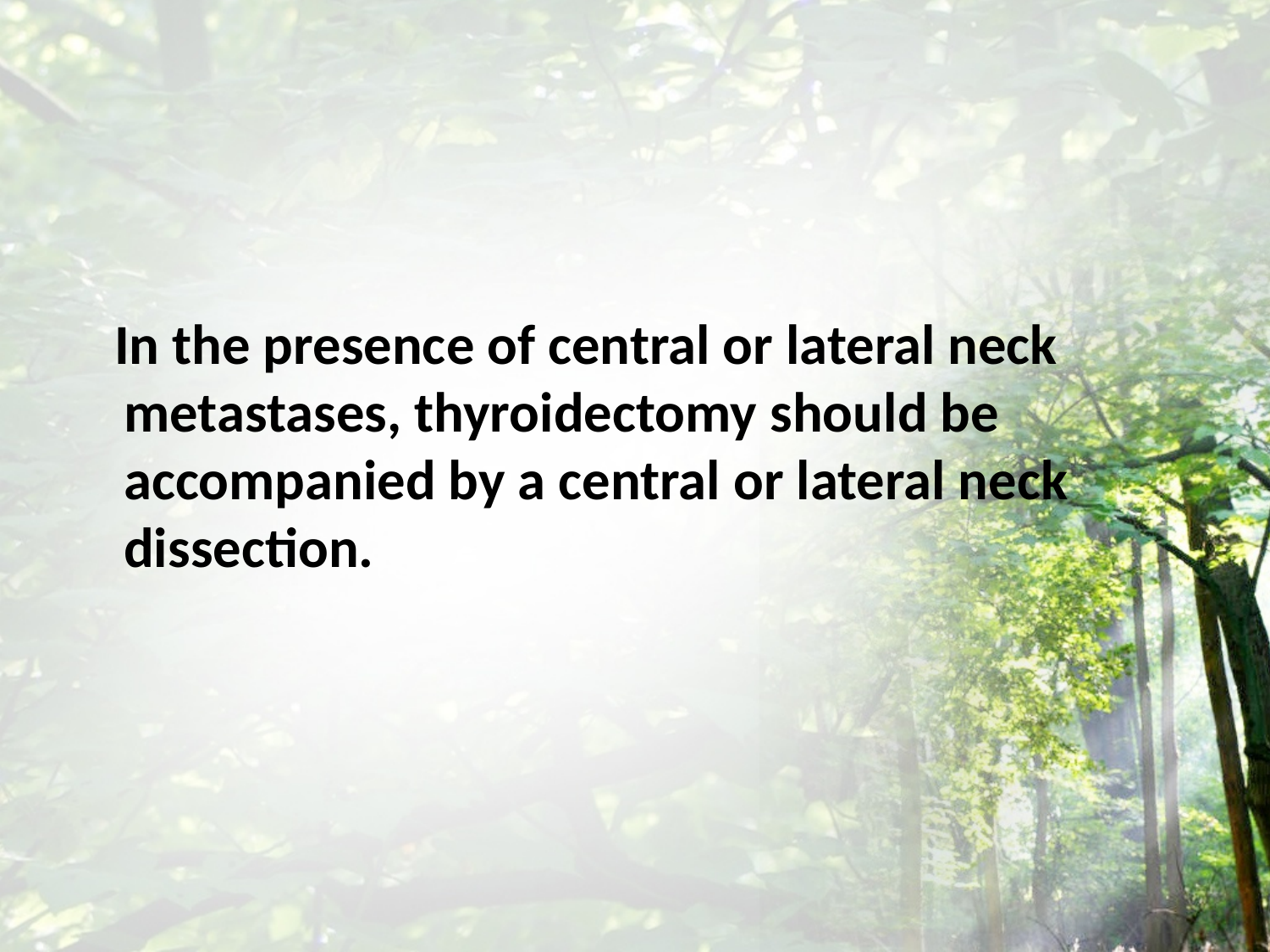

#

   In the presence of central or lateral neck metastases, thyroidectomy should be accompanied by a central or lateral neck dissection.